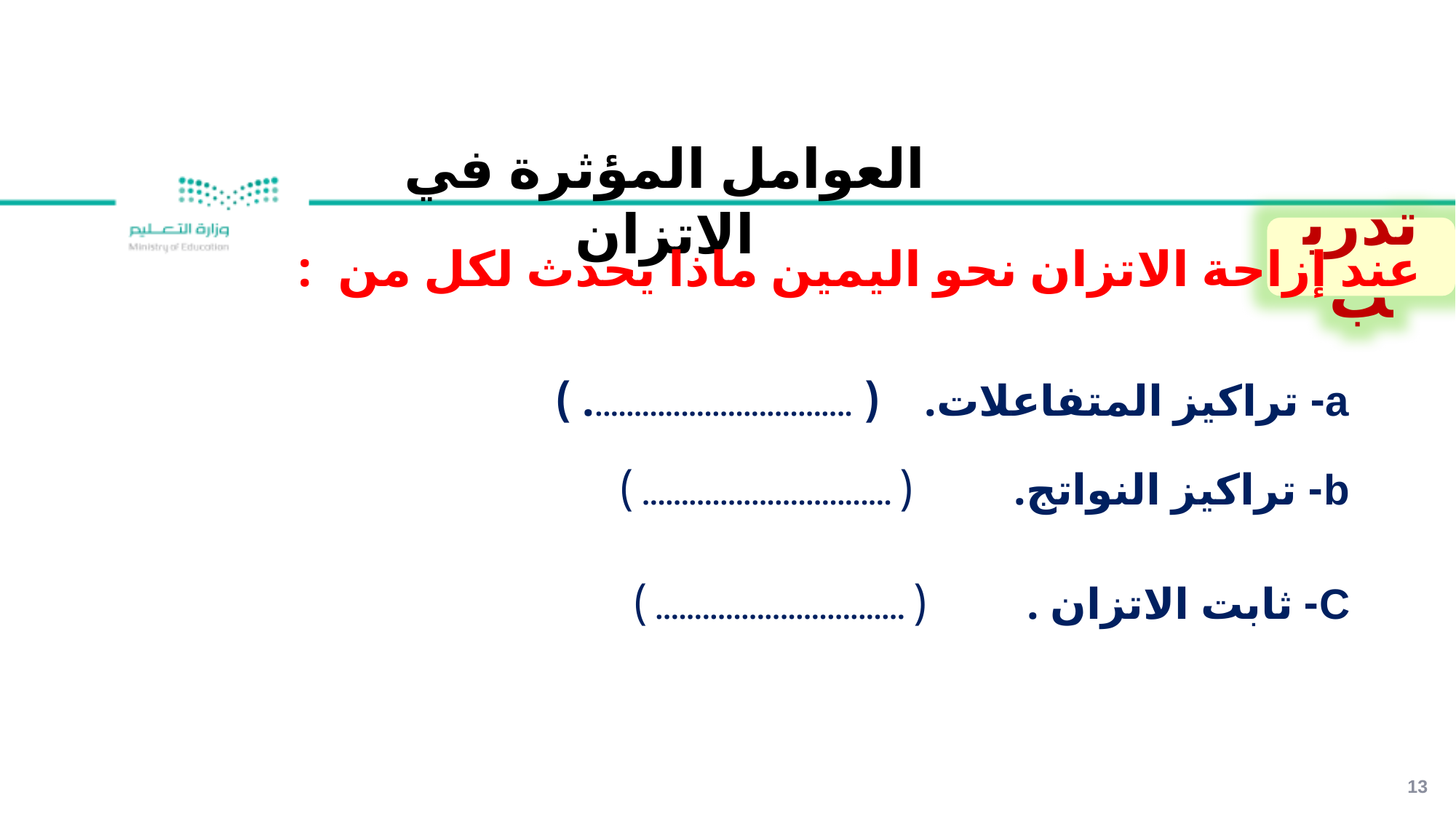

العوامل المؤثرة في الاتزان
عند إزاحة الاتزان نحو اليمين ماذا يحدث لكل من  :
تدريب
a- تراكيز المتفاعلات.    ( .................................. )
b- تراكيز النواتج.         ( ................................ )
C- ثابت الاتزان .         ( ................................ )
13